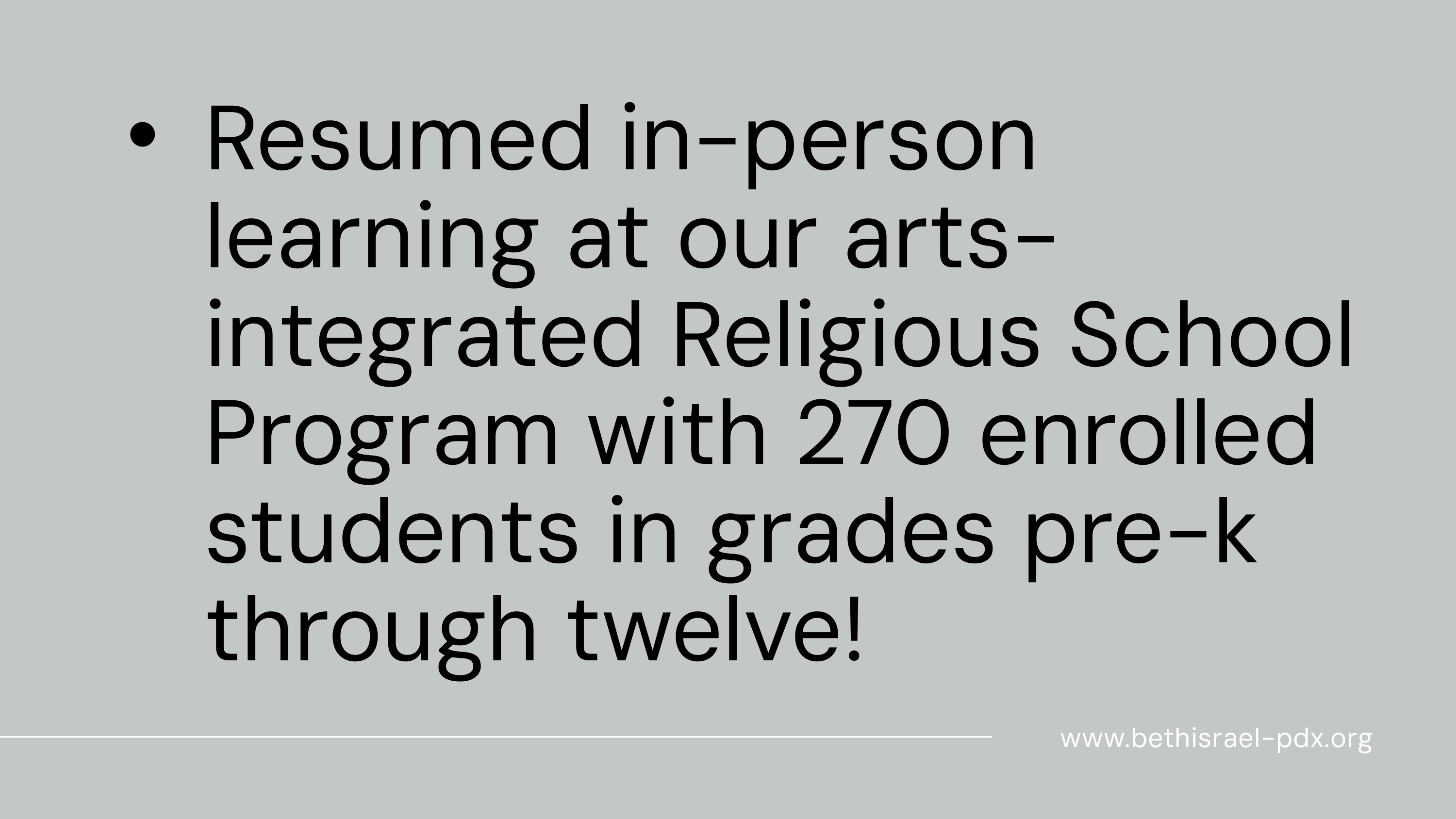

Resumed in-person learning at our arts-integrated Religious School Program with 270 enrolled students in grades pre-k through twelve!
www.bethisrael-pdx.org